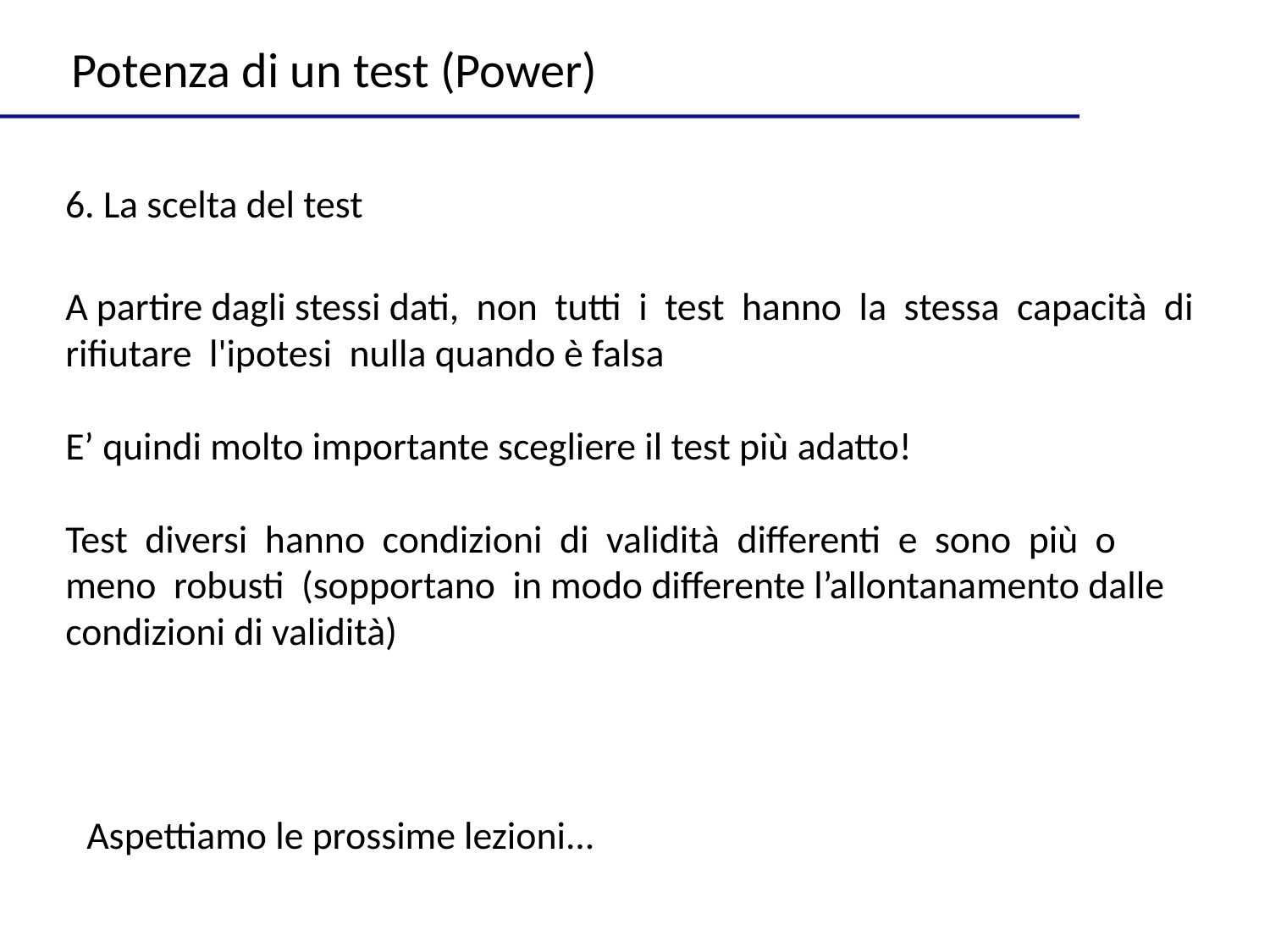

Potenza di un test (Power)

6. La scelta del test
A partire dagli stessi dati,  non  tutti  i  test  hanno  la  stessa  capacità  di  rifiutare  l'ipotesi  nulla quando è falsa

E’ quindi molto importante scegliere il test più adatto!

Test  diversi  hanno  condizioni  di  validità  differenti  e  sono  più  o  meno  robusti  (sopportano  in modo differente l’allontanamento dalle condizioni di validità)
Aspettiamo le prossime lezioni...